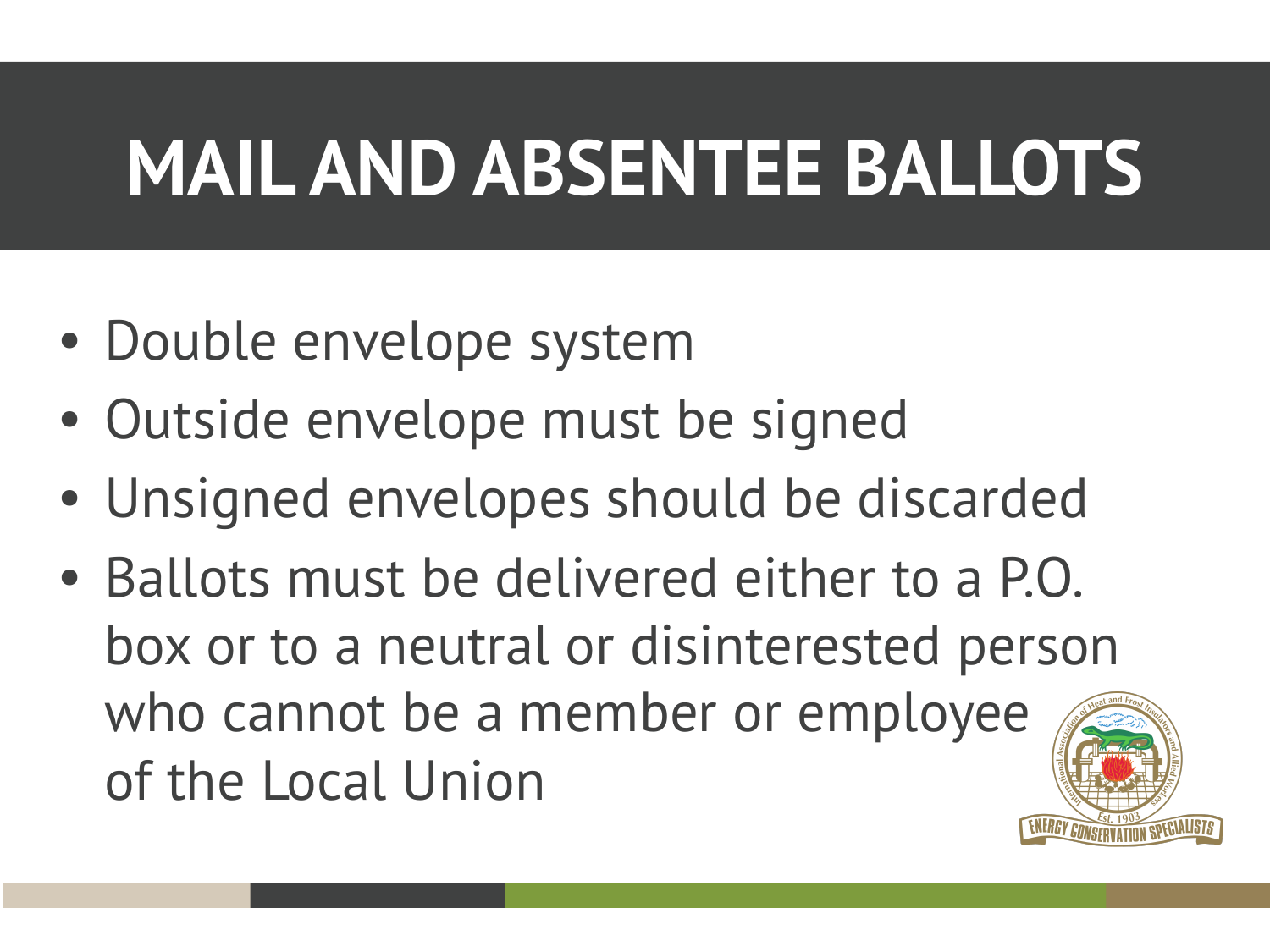

# MAIL AND ABSENTEE BALLOTS
Double envelope system
Outside envelope must be signed
Unsigned envelopes should be discarded
Ballots must be delivered either to a P.O. box or to a neutral or disinterested person who cannot be a member or employee
of the Local Union